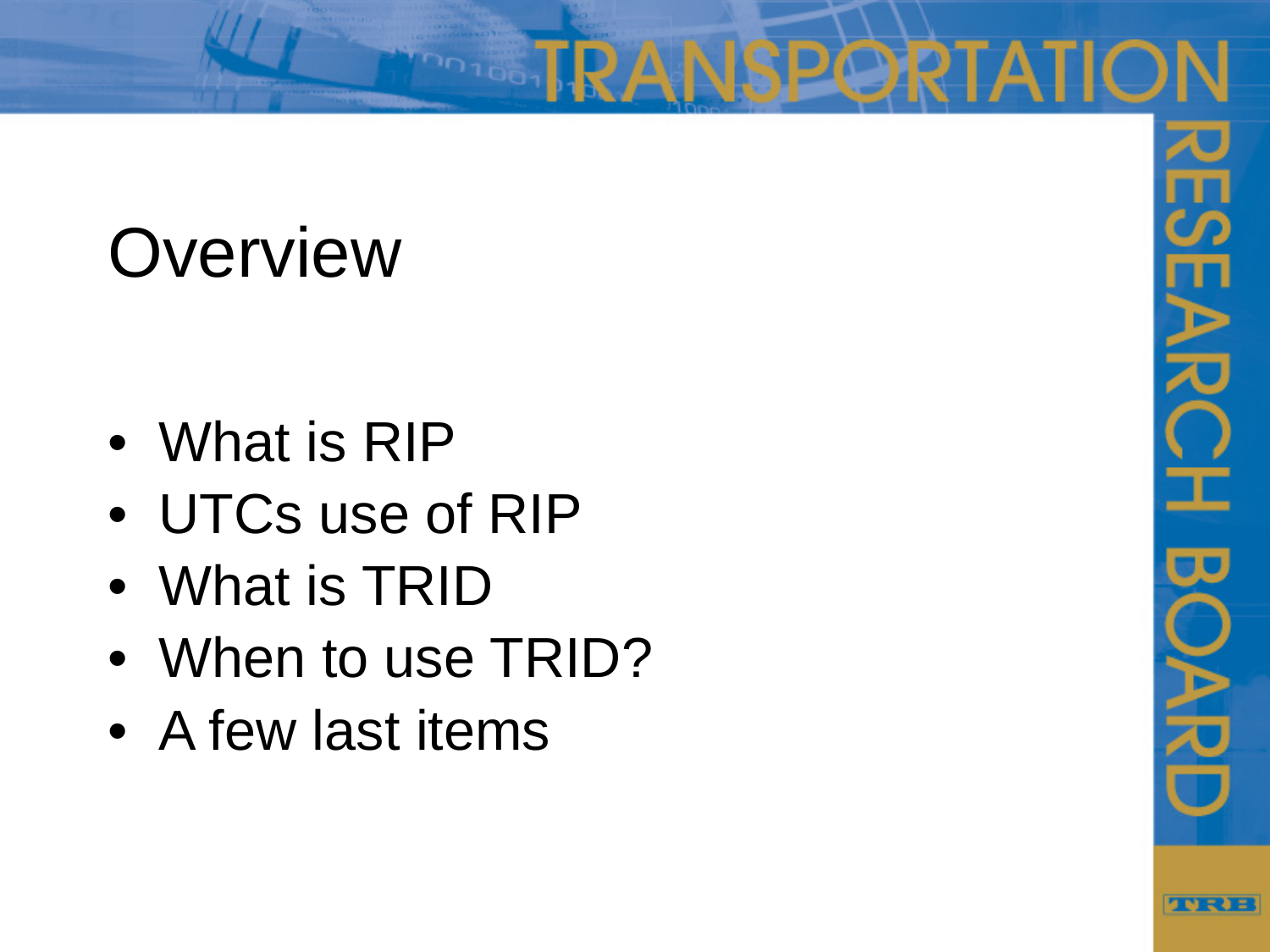

# Overview
•  What is RIP
•  UTCs use of RIP
•  What is TRID
•  When to use TRID?
•  A few last items